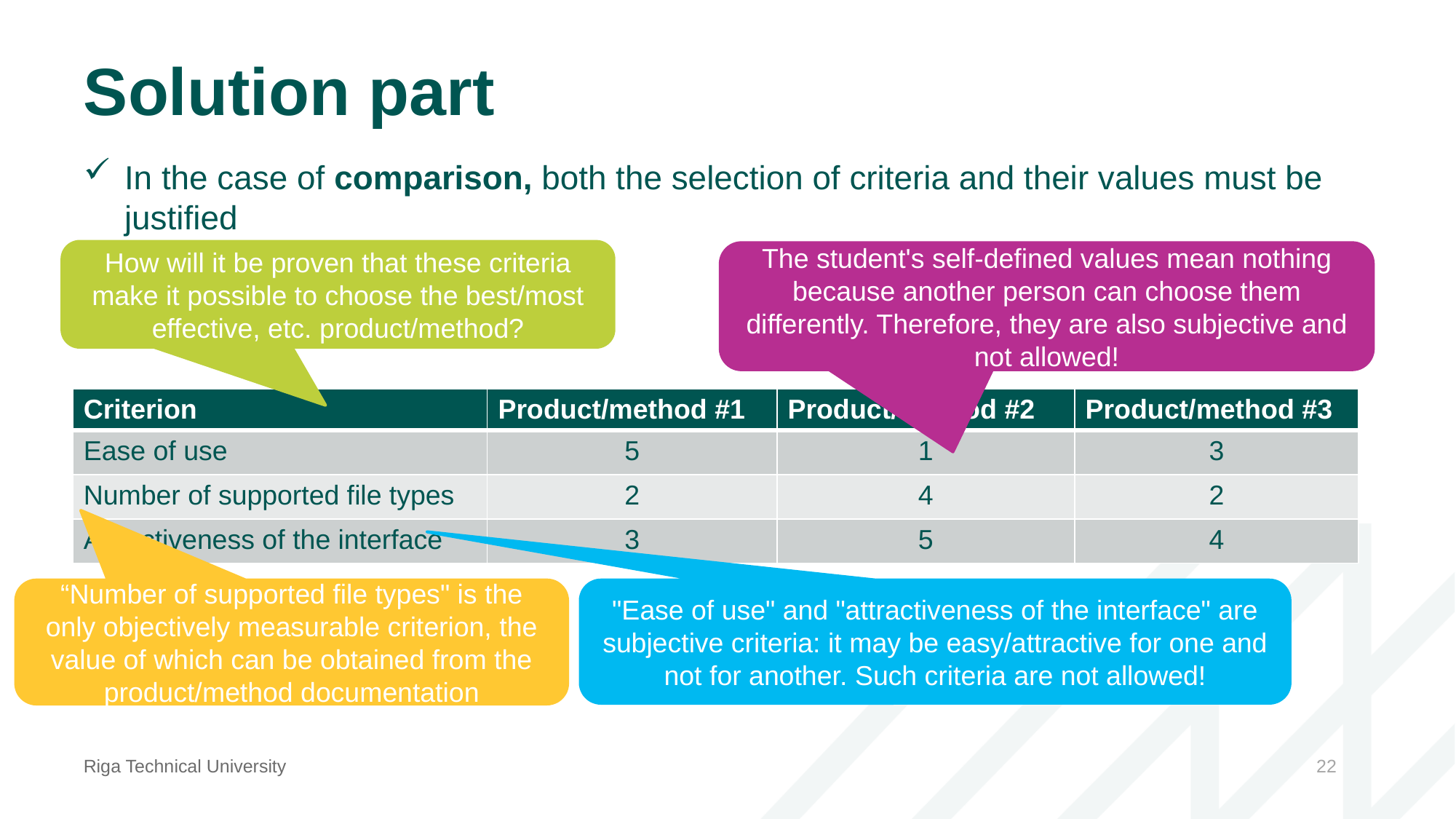

# Solution part
In the case of comparison, both the selection of criteria and their values must be justified
How will it be proven that these criteria make it possible to choose the best/most effective, etc. product/method?
The student's self-defined values mean nothing because another person can choose them differently. Therefore, they are also subjective and not allowed!
| Criterion | Product/method #1 | Product/method #2 | Product/method #3 |
| --- | --- | --- | --- |
| Ease of use | 5 | 1 | 3 |
| Number of supported file types | 2 | 4 | 2 |
| Attractiveness of the interface | 3 | 5 | 4 |
“Number of supported file types" is the only objectively measurable criterion, the value of which can be obtained from the product/method documentation
"Ease of use" and "attractiveness of the interface" are subjective criteria: it may be easy/attractive for one and not for another. Such criteria are not allowed!
Riga Technical University